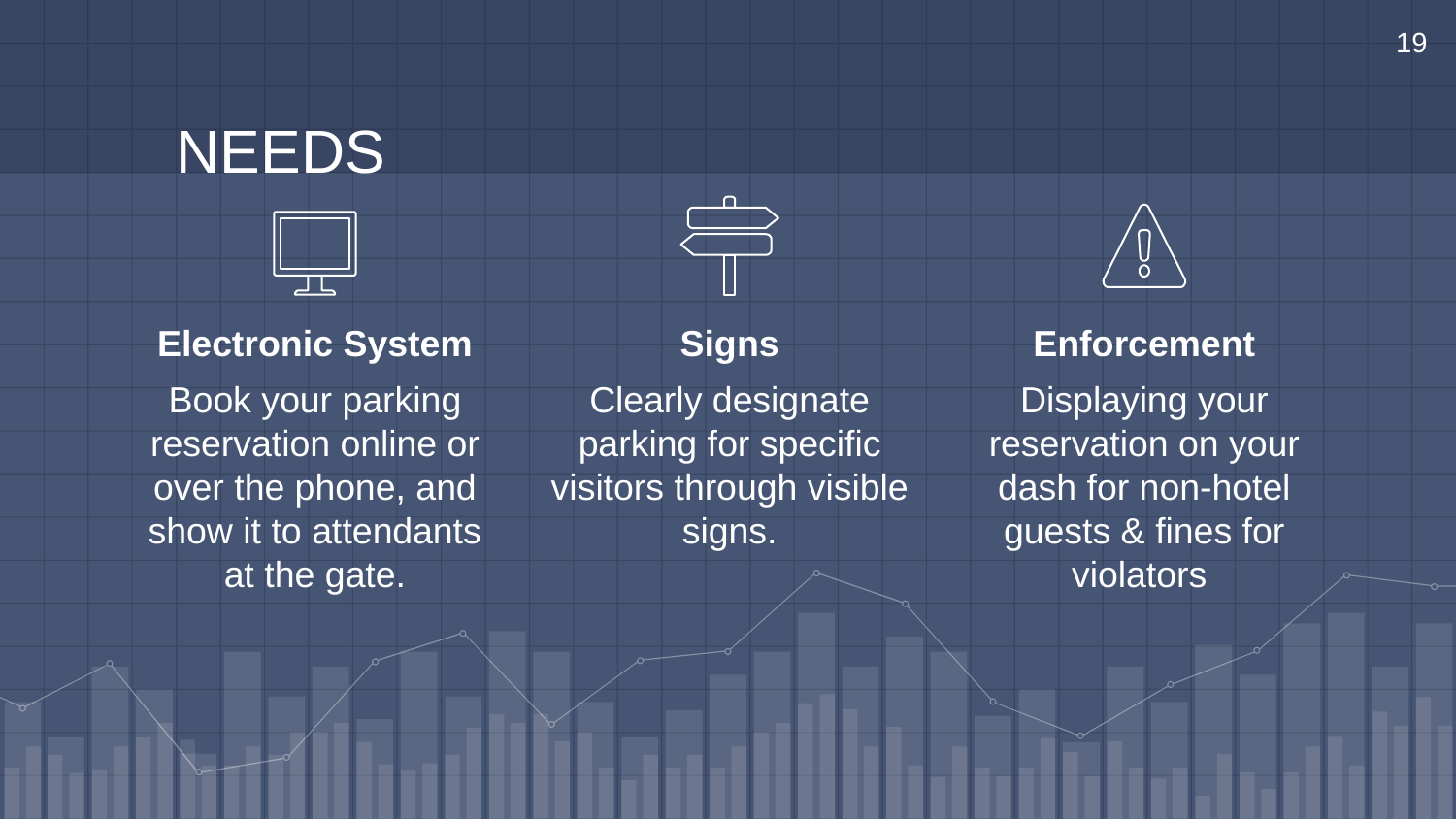

19
# NEEDS

Enforcement
Displaying your reservation on your dash for non-hotel guests & fines for violators

Electronic System
Book your parking reservation online or over the phone, and show it to attendants at the gate.
Signs
Clearly designate parking for specific visitors through visible signs.